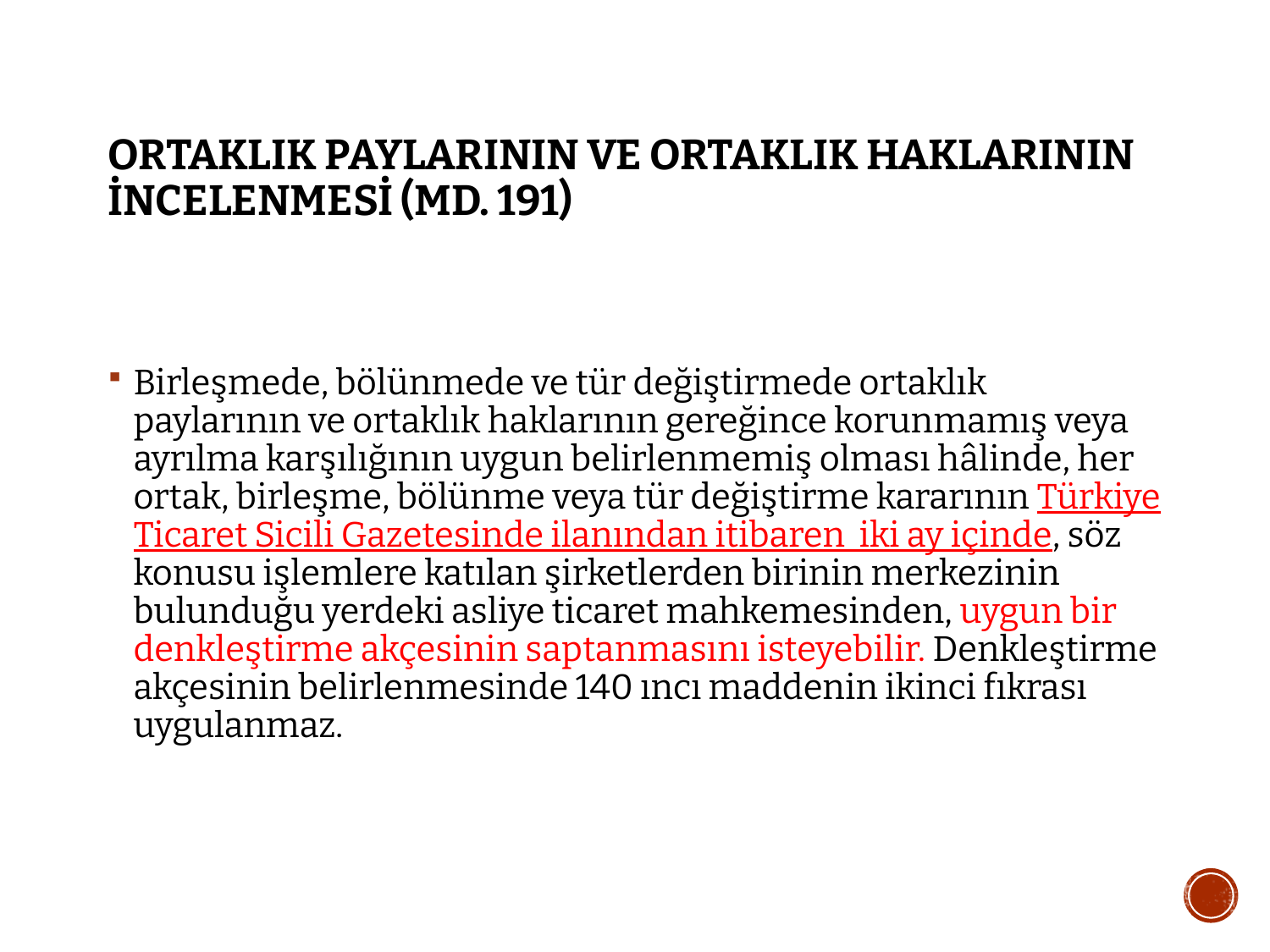

# Ortaklık paylarının ve ortaklık haklarının incelenmesi (Md. 191)

Birleşmede, bölünmede ve tür değiştirmede ortaklık paylarının ve ortaklık haklarının gereğince korunmamış veya ayrılma karşılığının uygun belirlenmemiş olması hâlinde, her ortak, birleşme, bölünme veya tür değiştirme kararının Türkiye Ticaret Sicili Gazetesinde ilanından itibaren  iki ay içinde, söz konusu işlemlere katılan şirketlerden birinin merkezinin bulunduğu yerdeki asliye ticaret mahkemesinden, uygun bir denkleştirme akçesinin saptanmasını isteyebilir. Denkleştirme akçesinin belirlenmesinde 140 ıncı maddenin ikinci fıkrası uygulanmaz.